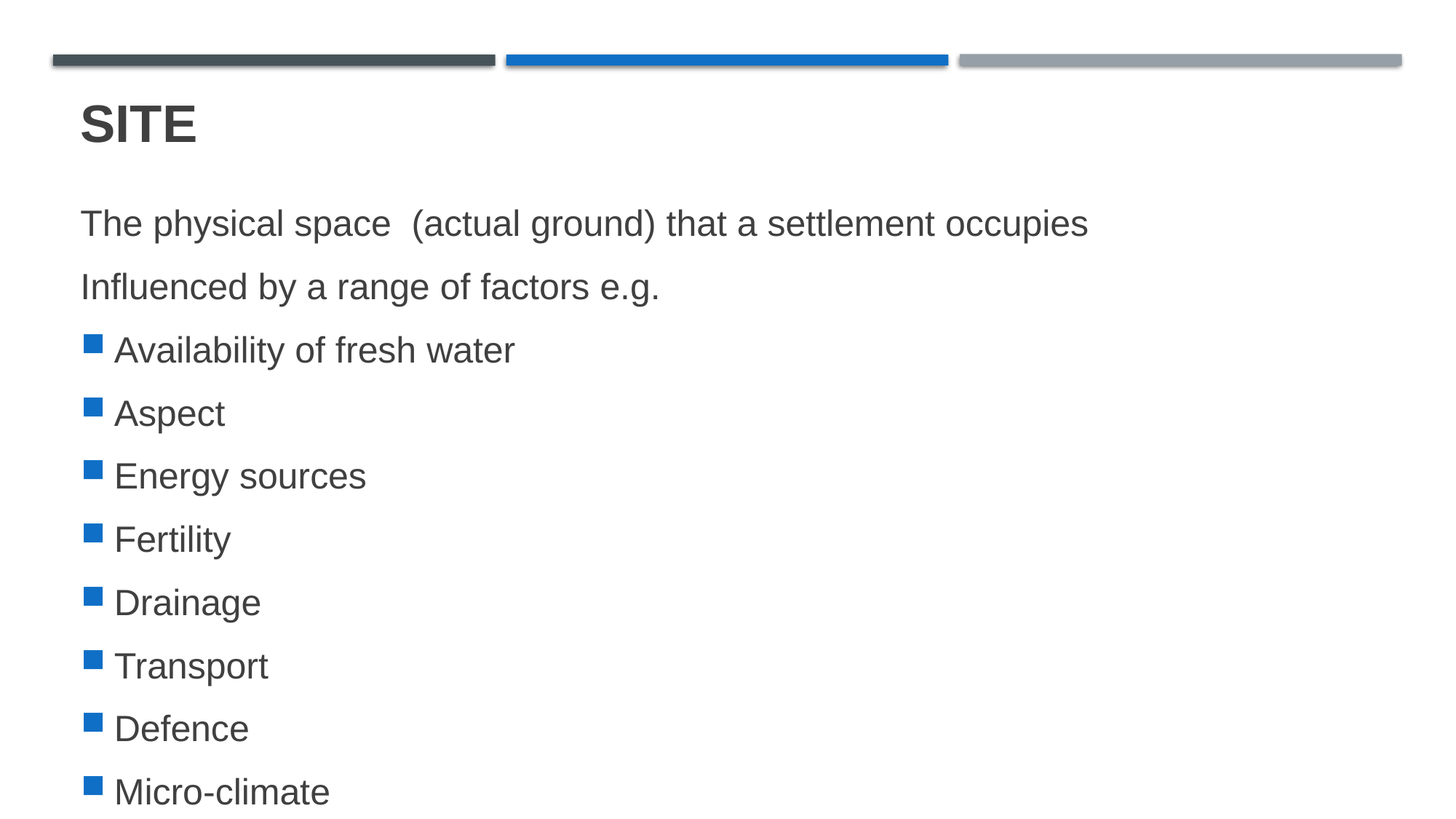

# site
The physical space  (actual ground) that a settlement occupies
Influenced by a range of factors e.g.
Availability of fresh water
Aspect
Energy sources
Fertility
Drainage
Transport
Defence
Micro-climate